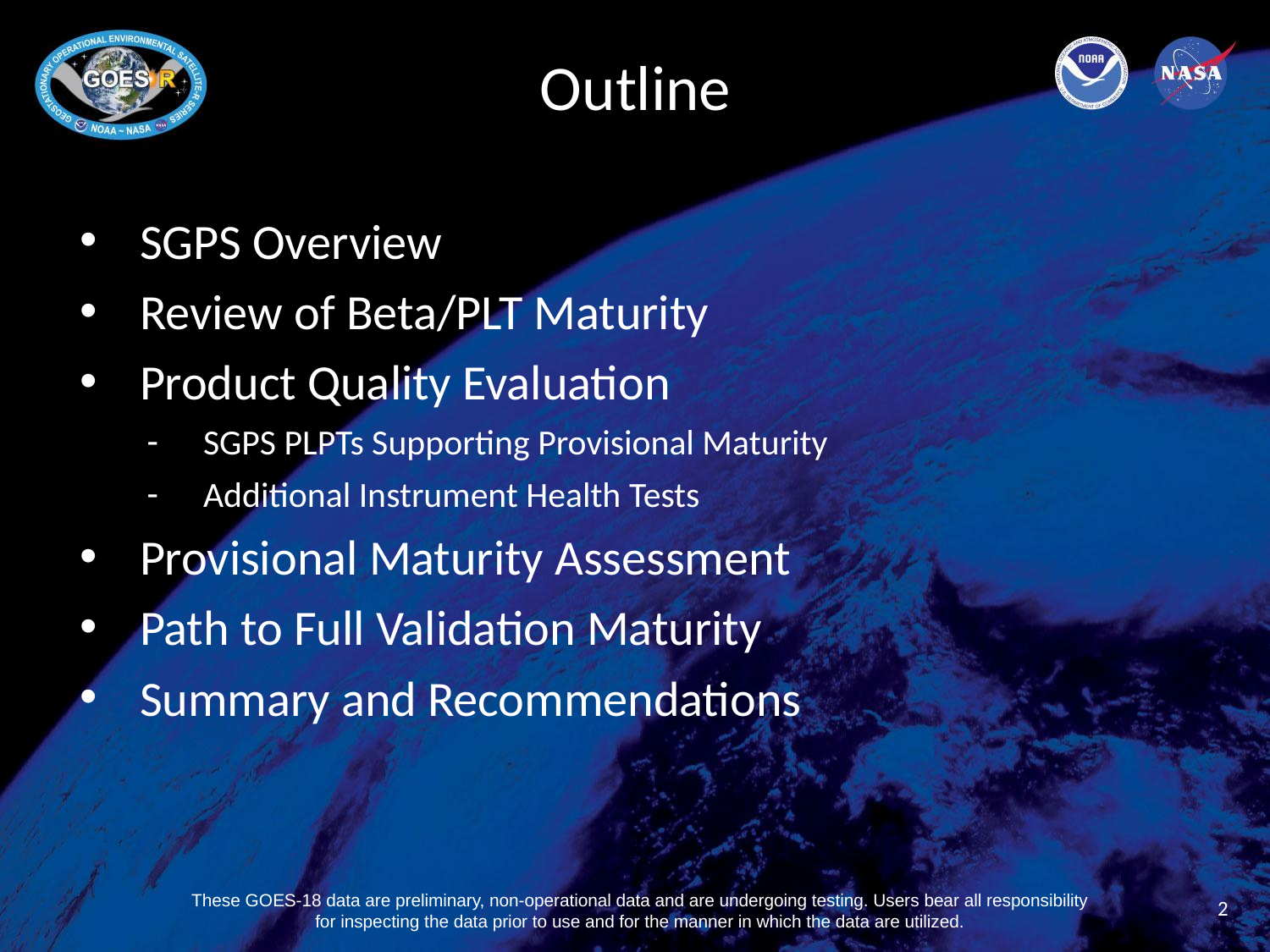

# Outline
SGPS Overview
Review of Beta/PLT Maturity
Product Quality Evaluation
SGPS PLPTs Supporting Provisional Maturity
Additional Instrument Health Tests
Provisional Maturity Assessment
Path to Full Validation Maturity
Summary and Recommendations
2
These GOES-18 data are preliminary, non-operational data and are undergoing testing. Users bear all responsibility for inspecting the data prior to use and for the manner in which the data are utilized.